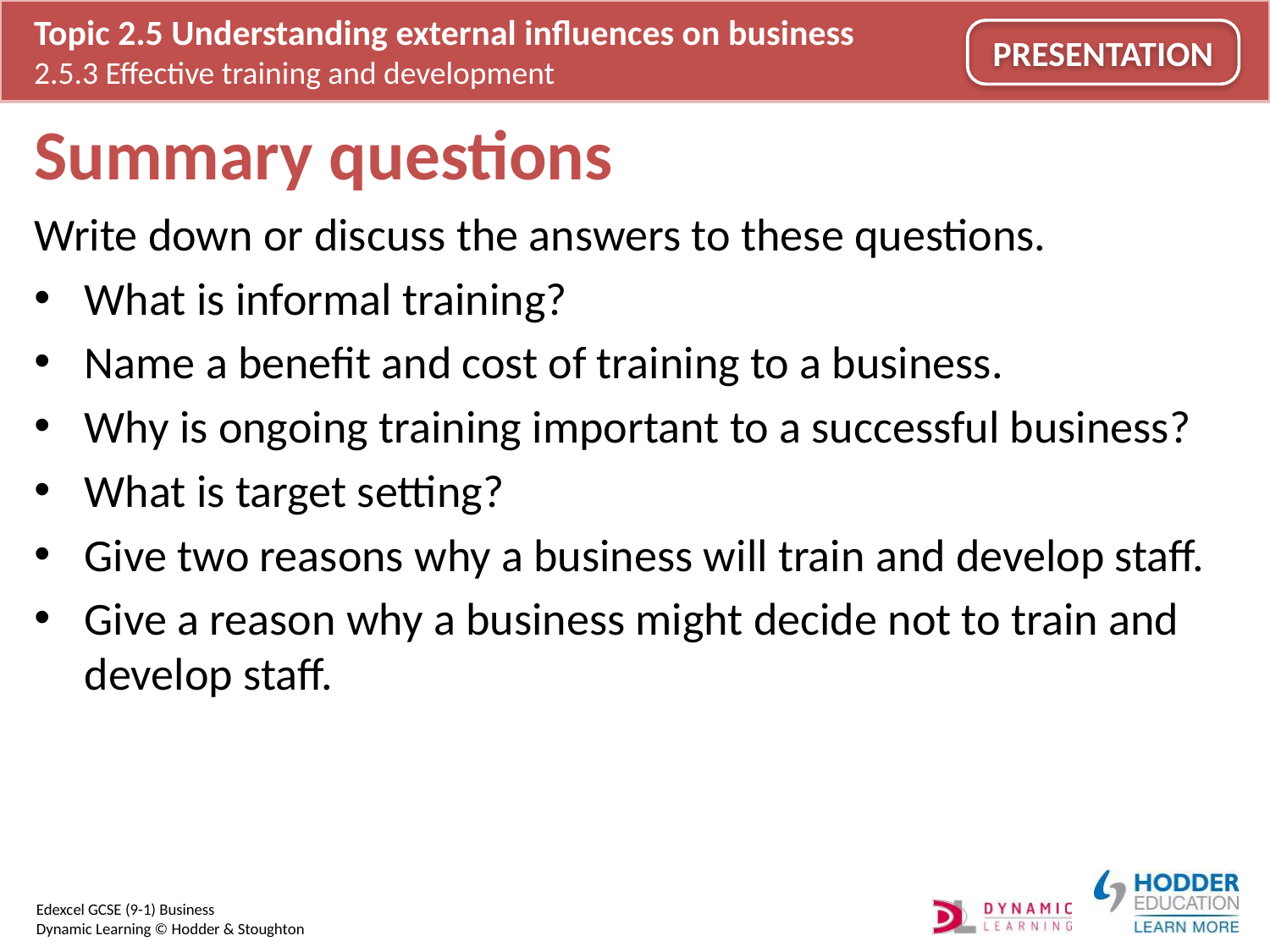

# Summary questions
Write down or discuss the answers to these questions.
What is informal training?
Name a benefit and cost of training to a business.
Why is ongoing training important to a successful business?
What is target setting?
Give two reasons why a business will train and develop staff.
Give a reason why a business might decide not to train and develop staff.